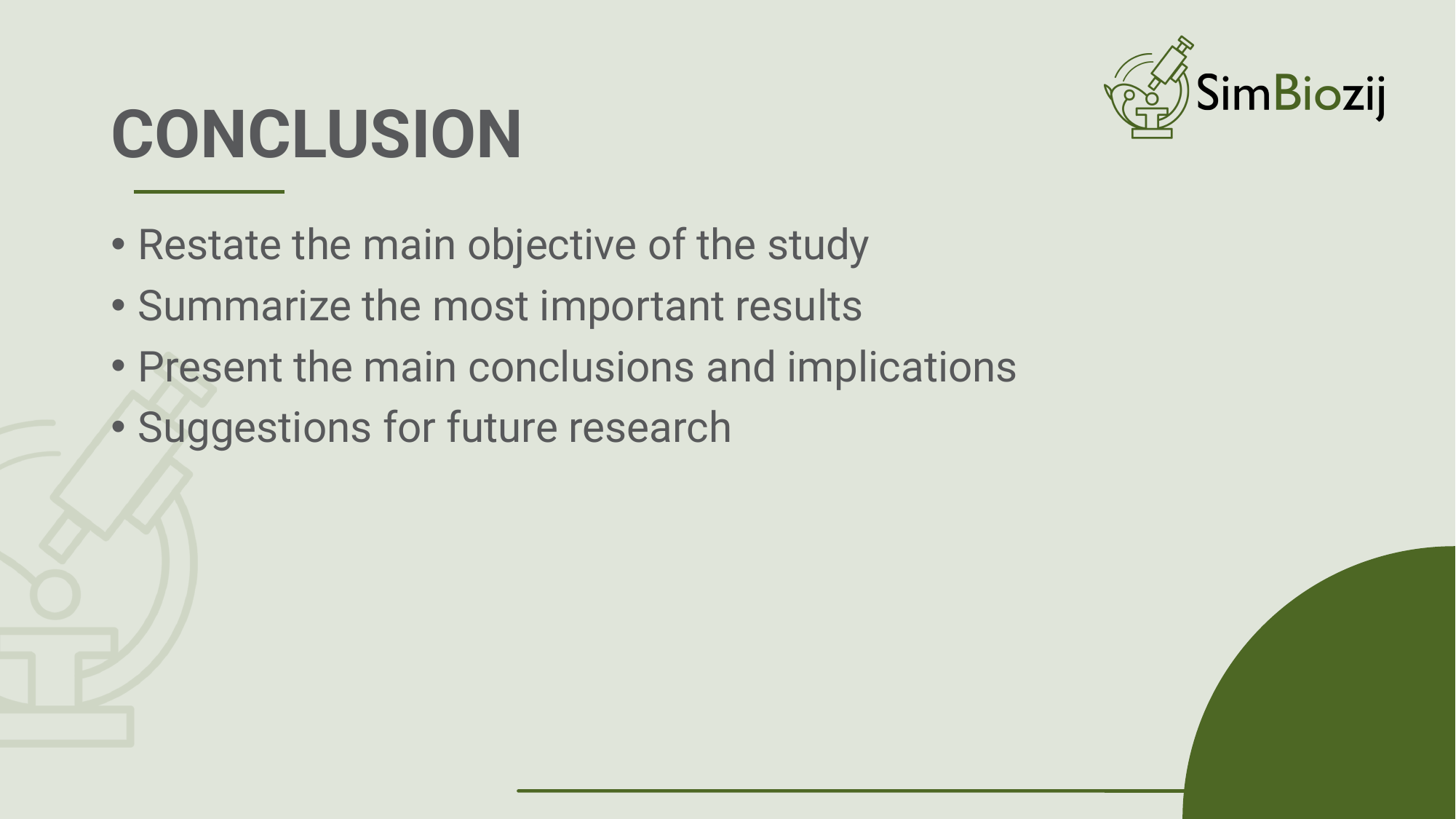

# CONCLUSION
Restate the main objective of the study
Summarize the most important results
Present the main conclusions and implications
Suggestions for future research